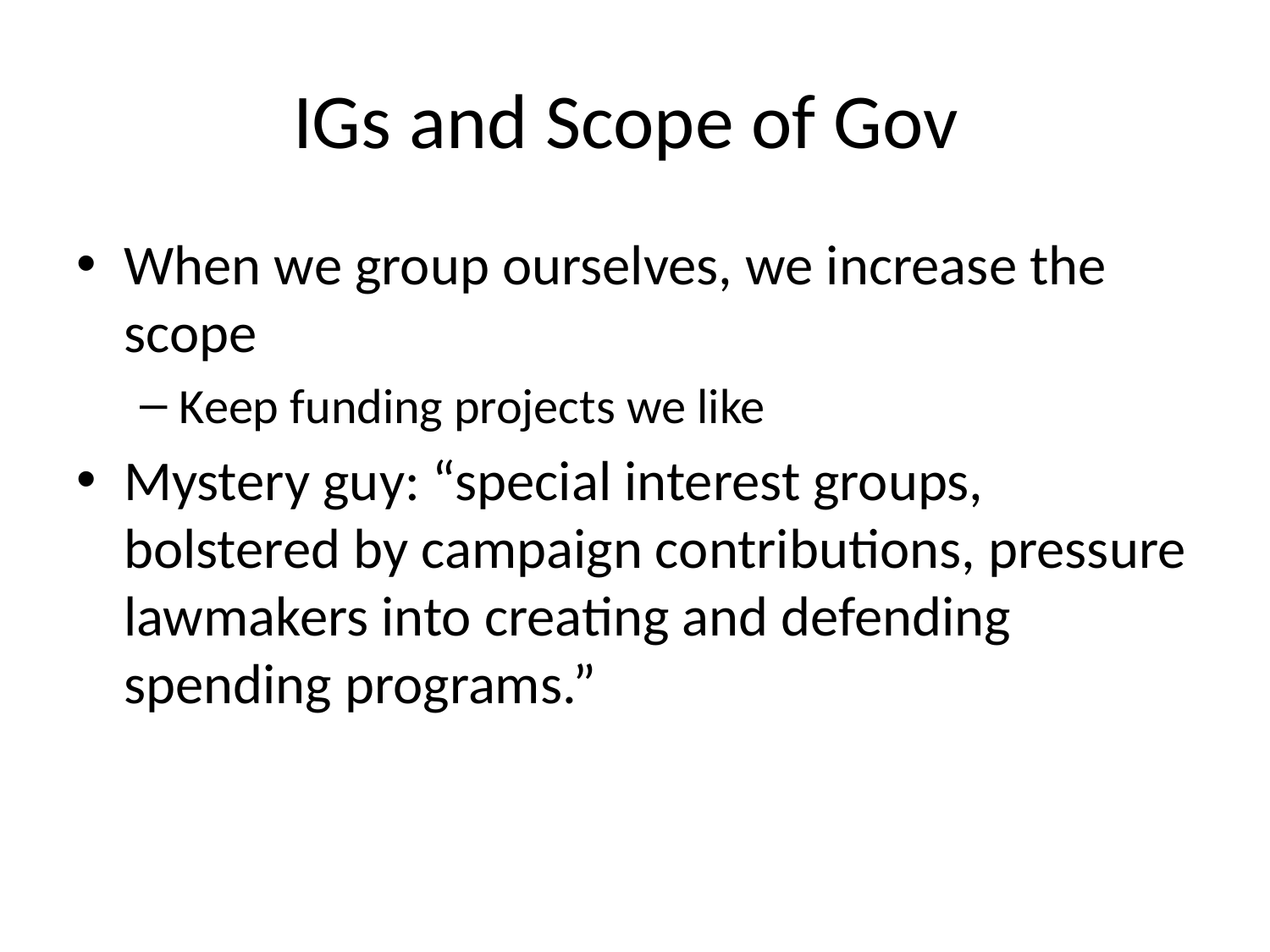

# IGs and Scope of Gov
When we group ourselves, we increase the scope
Keep funding projects we like
Mystery guy: “special interest groups, bolstered by campaign contributions, pressure lawmakers into creating and defending spending programs.”